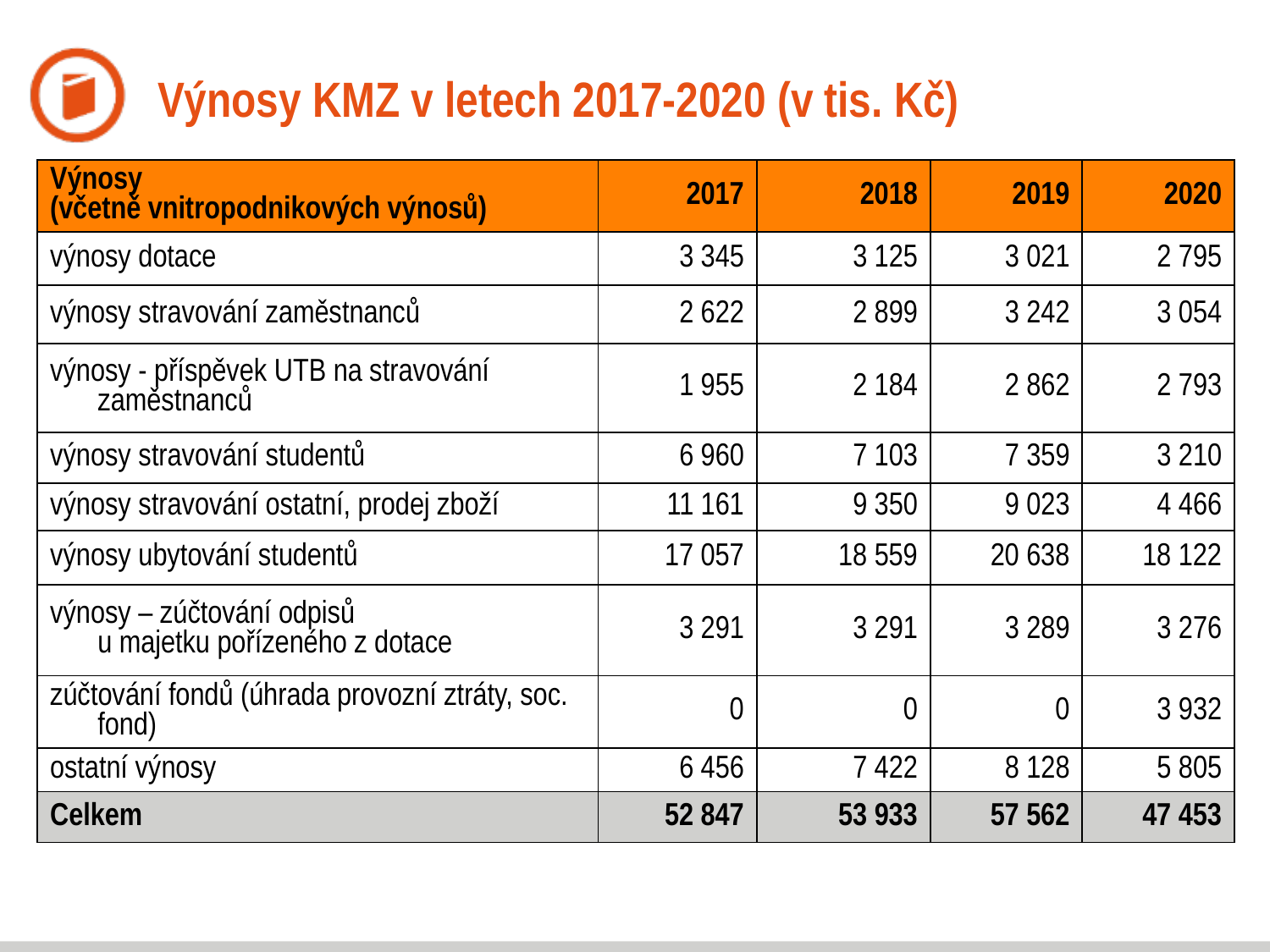

# Výnosy KMZ v letech 2017-2020 (v tis. Kč)
| Výnosy (včetně vnitropodnikových výnosů) | 2017 | 2018 | 2019 | 2020 |
| --- | --- | --- | --- | --- |
| výnosy dotace | 3 345 | 3 125 | 3 021 | 2 795 |
| výnosy stravování zaměstnanců | 2 622 | 2 899 | 3 242 | 3 054 |
| výnosy - příspěvek UTB na stravování zaměstnanců | 1 955 | 2 184 | 2 862 | 2 793 |
| výnosy stravování studentů | 6 960 | 7 103 | 7 359 | 3 210 |
| výnosy stravování ostatní, prodej zboží | 11 161 | 9 350 | 9 023 | 4 466 |
| výnosy ubytování studentů | 17 057 | 18 559 | 20 638 | 18 122 |
| výnosy – zúčtování odpisů u majetku pořízeného z dotace | 3 291 | 3 291 | 3 289 | 3 276 |
| zúčtování fondů (úhrada provozní ztráty, soc. fond) | 0 | 0 | 0 | 3 932 |
| ostatní výnosy | 6 456 | 7 422 | 8 128 | 5 805 |
| Celkem | 52 847 | 53 933 | 57 562 | 47 453 |